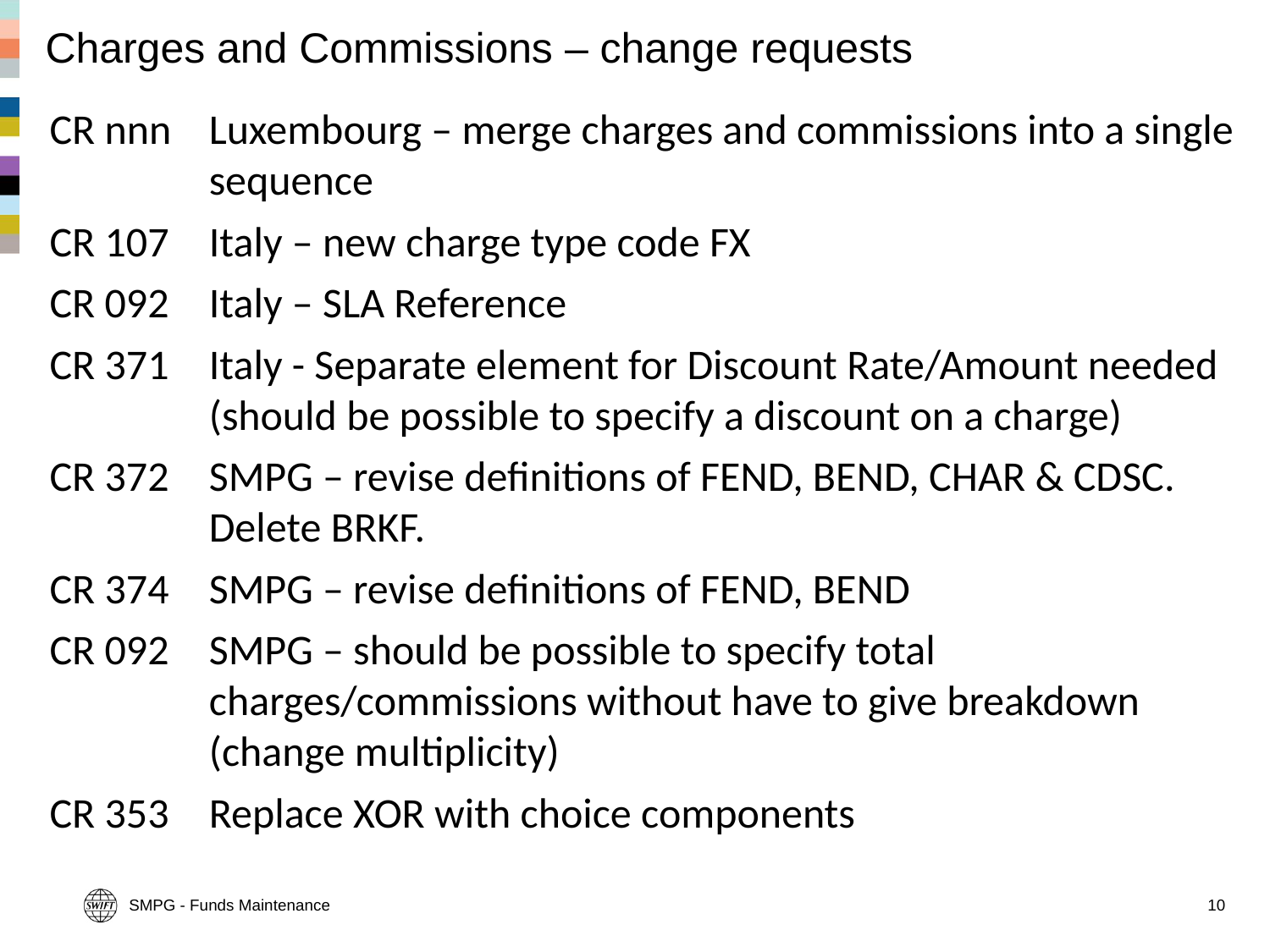

# Charges and Commissions – change requests
CR nnn	Luxembourg – merge charges and commissions into a single sequence
CR 107	Italy – new charge type code FX
CR 092	Italy – SLA Reference
CR 371	Italy - Separate element for Discount Rate/Amount needed (should be possible to specify a discount on a charge)
CR 372	SMPG – revise definitions of FEND, BEND, CHAR & CDSC. Delete BRKF.
CR 374	SMPG – revise definitions of FEND, BEND
CR 092	SMPG – should be possible to specify total charges/commissions without have to give breakdown (change multiplicity)
CR 353	Replace XOR with choice components
SMPG - Funds Maintenance
10